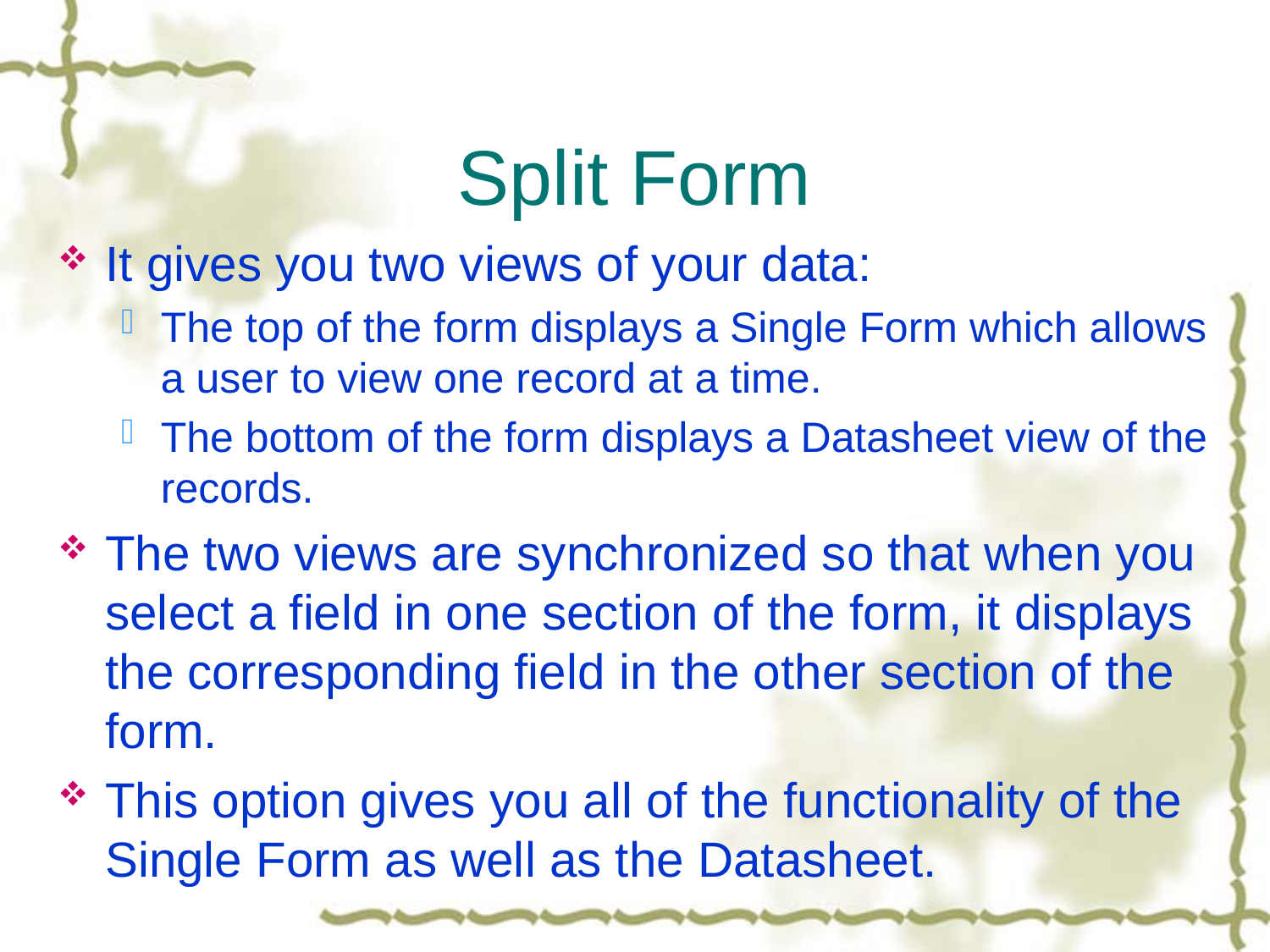

# Split Form
It gives you two views of your data:
The top of the form displays a Single Form which allows a user to view one record at a time.
The bottom of the form displays a Datasheet view of the records.
The two views are synchronized so that when you select a field in one section of the form, it displays the corresponding field in the other section of the form.
This option gives you all of the functionality of the Single Form as well as the Datasheet.